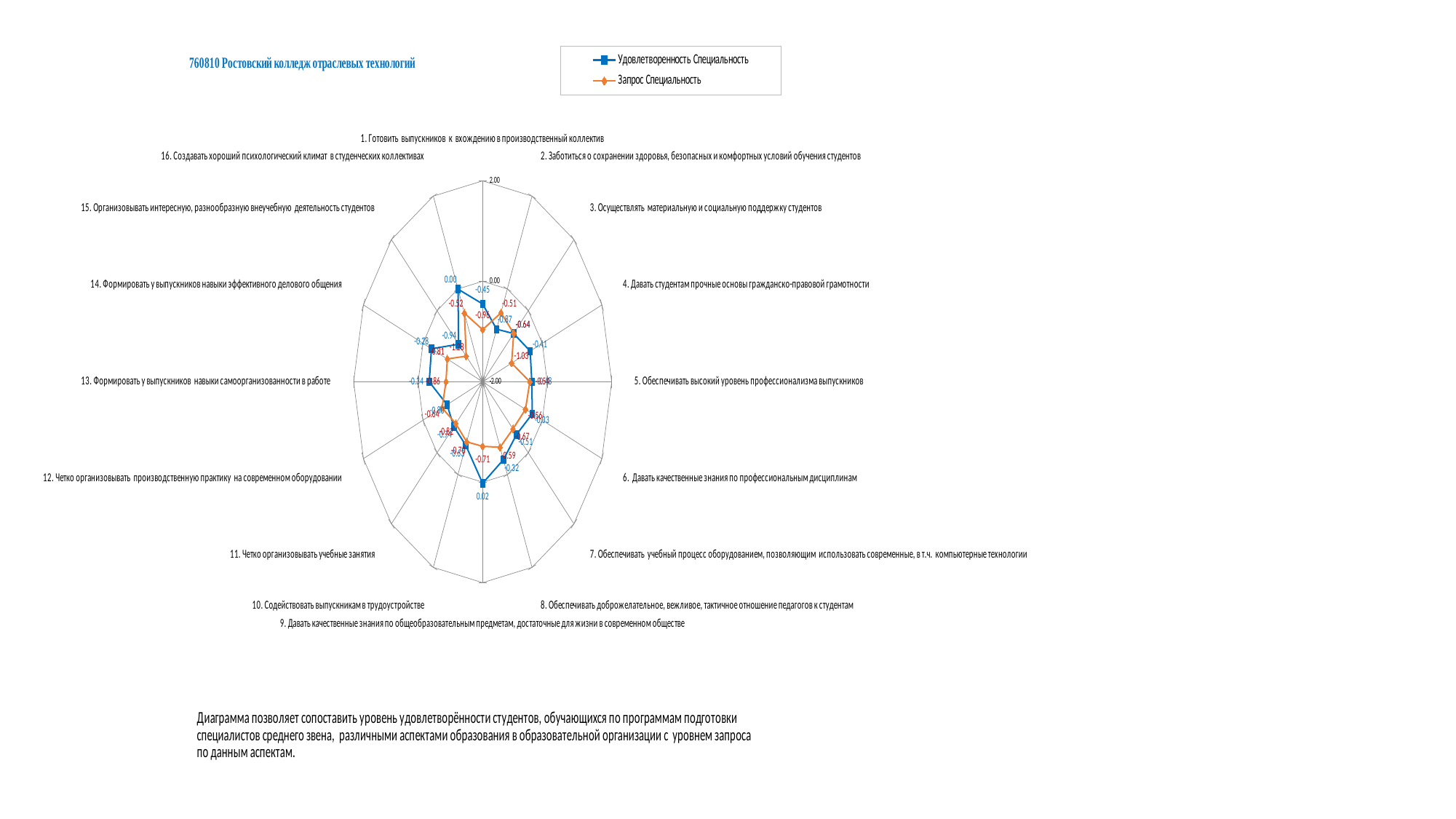

### Chart

| Category | Удовлетворенность Специальность | Запрос Специальность |
|---|---|---|
| 1. Готовить  выпускников  к  вхождению в производственный коллектив | -0.4508319255330788 | -0.9628795169219367 |
| 2. Заботиться о сохранении здоровья, безопасных и комфортных условий обучения студентов | -0.8678220499619985 | -0.5134037872206552 |
| 3. Осуществлять  материальную и социальную поддержку студентов | -0.6420773962693662 | -0.6382581565821224 |
| 4. Давать студентам прочные основы гражданско-правовой грамотности | -0.4058329912421872 | -1.0294685139147188 |
| 5. Обеспечивать высокий уровень профессионализма выпускников | -0.4763313216312631 | -0.5383746610929487 |
| 6.  Давать качественные знания по профессиональным дисциплинам | -0.33333470821797484 | -0.5633455349652414 |
| 7. Обеспечивать  учебный процесс оборудованием, позволяющим  использовать современные, в т.ч.  компьютерные технологии | -0.5145804157785073 | -0.6715526550785139 |
| 8. Обеспечивать доброжелательное, вежливое, тактичное отношение педагогов к студентам | -0.3208350042482708 | -0.5883164088375351 |
| 9. Давать качественные знания по общеобразовательным предметам, достаточные для жизни в современном обществе | 0.022728287718681104 | -0.7131707781990023 |
| 10. Содействовать выпускникам в трудоустройстве | -0.6308276626966507 | -0.7048471535749045 |
| 11. Четко организовывать учебные занятия | -0.7358251760420559 | -0.8213778983122738 |
| 12. Четко организовывать  производственную практику  на современном оборудовании | -0.8048235419547614 | -0.6382581565821224 |
| 13. Формировать у выпускников  навыки самоорганизованности в работе | -0.3436916057928648 | -0.8629960214327632 |
| 14. Формировать у выпускников навыки эффективного делового общения | -0.2828359041804208 | -0.8130542736881758 |
| 15. Организовывать интересную, разнообразную внеучебную  деятельность студентов | -0.9428202737801582 | -1.2791772526376533 |
| 16. Создавать хороший психологический климат  в студенческих коллективах | -0.0038425115768928237 | -0.521727411844753 |